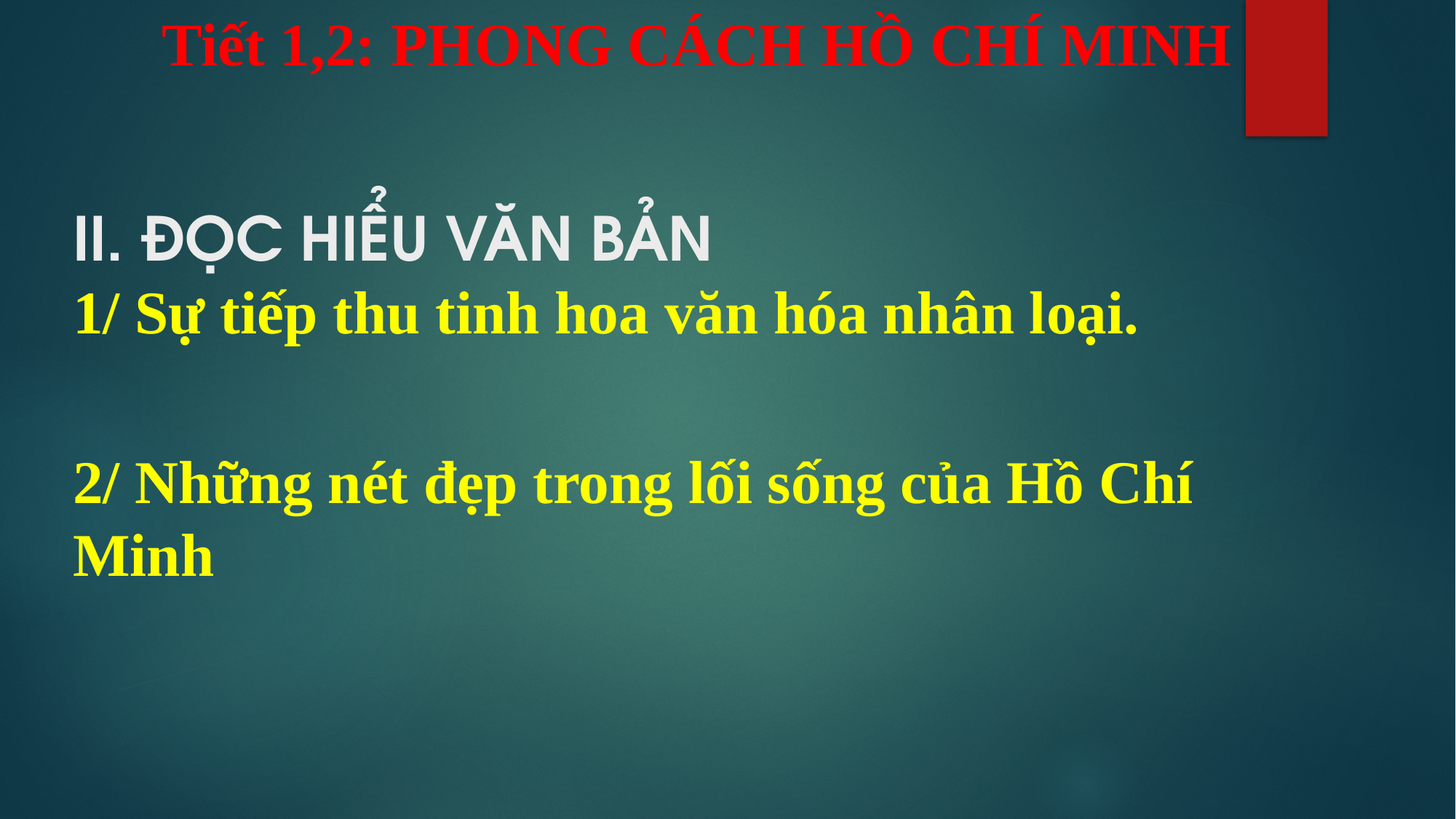

Tiết 1,2: PHONG CÁCH HỒ CHÍ MINH
# II. ĐỌC HIỂU VĂN BẢN 1/ Sự tiếp thu tinh hoa văn hóa nhân loại.
2/ Những nét đẹp trong lối sống của Hồ Chí Minh